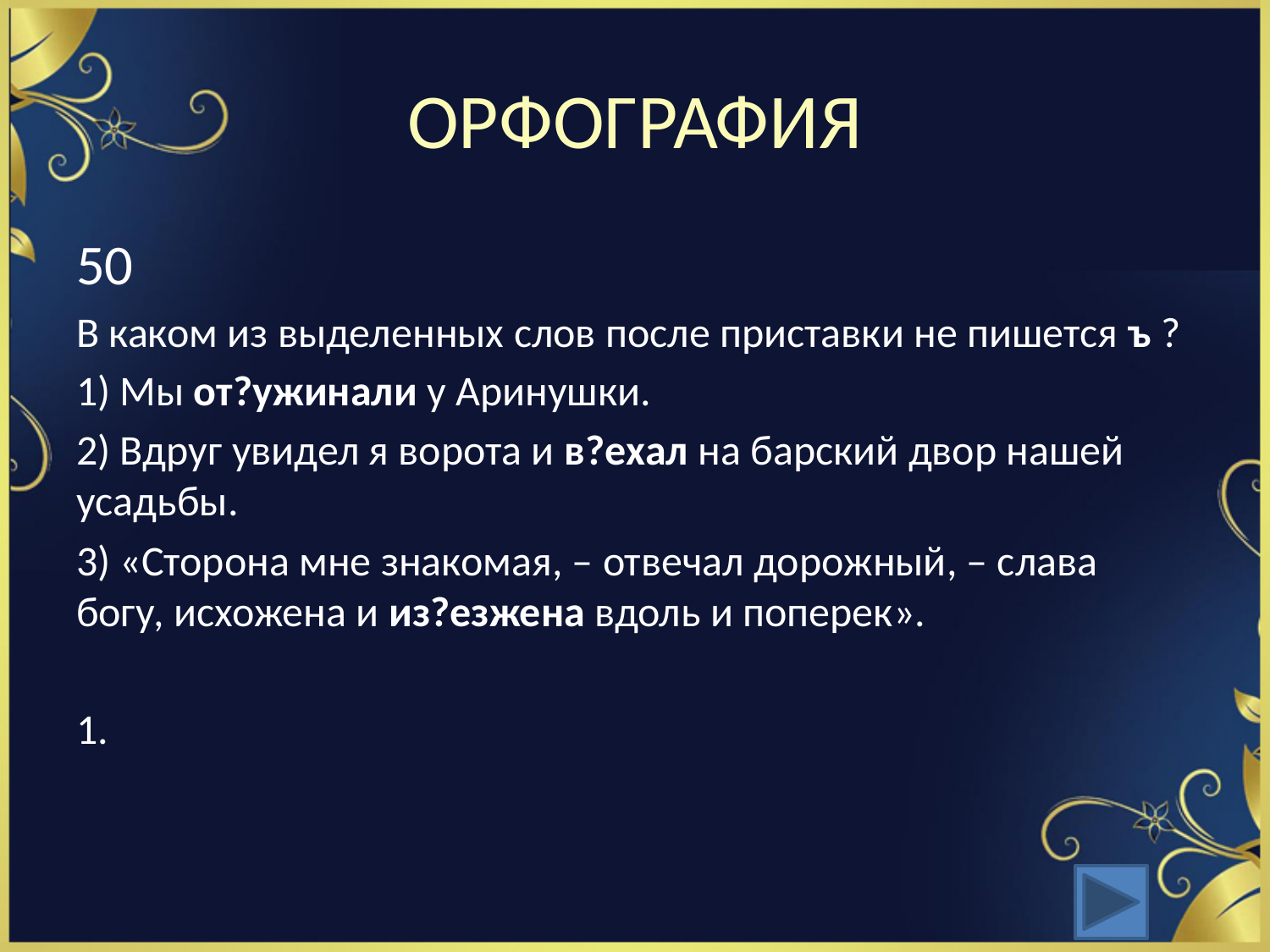

# ОРФОГРАФИЯ
50
В каком из выделенных слов после приставки не пишется ъ ?
1) Мы от?ужинали у Аринушки.
2) Вдруг увидел я ворота и в?ехал на барский двор нашей усадьбы.
3) «Сторона мне знакомая, – отвечал дорожный, – слава богу, исхожена и из?езжена вдоль и поперек».

1.